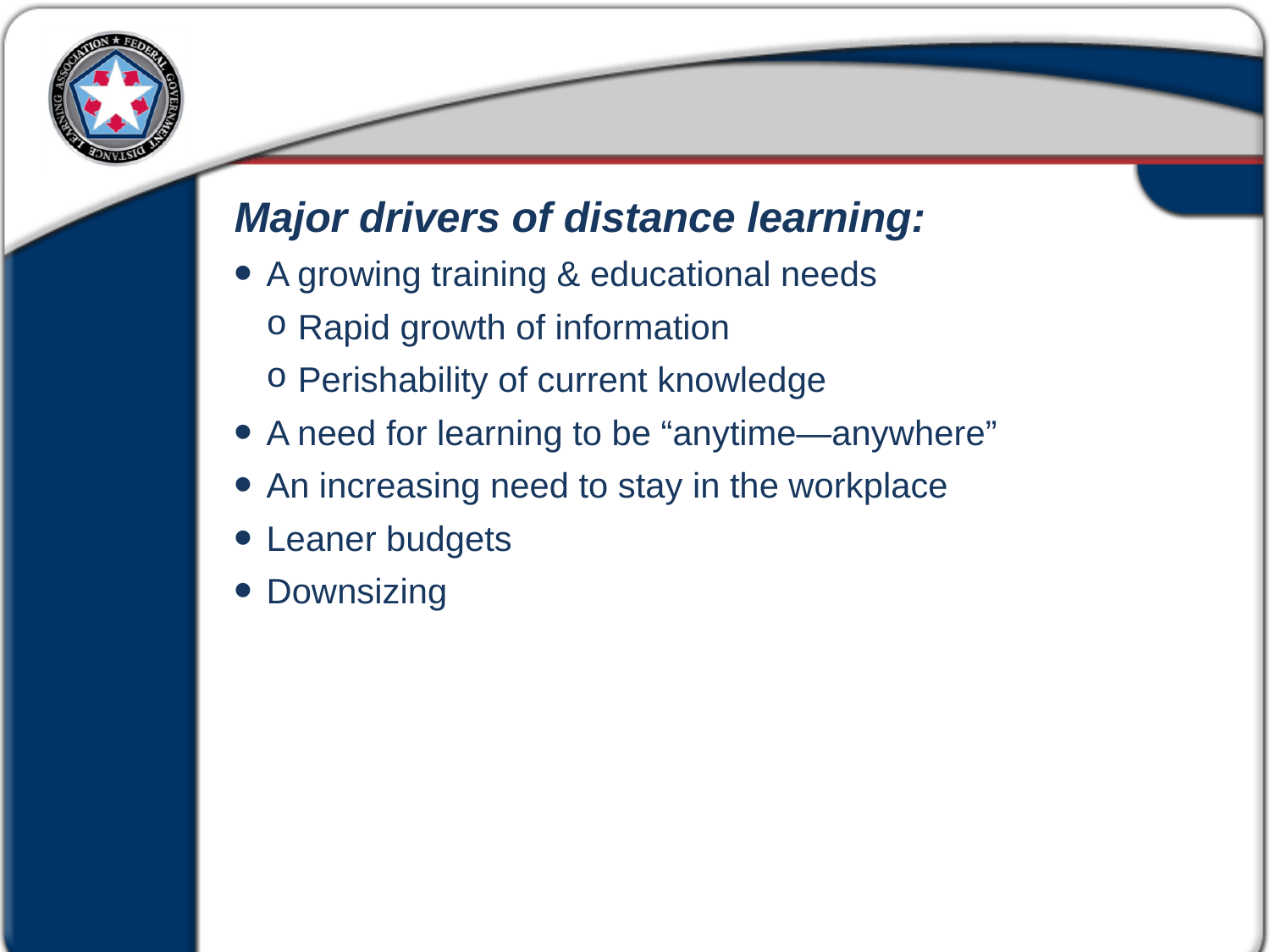

Major drivers of distance learning:
A growing training & educational needs
Rapid growth of information
Perishability of current knowledge
A need for learning to be “anytime—anywhere”
An increasing need to stay in the workplace
Leaner budgets
Downsizing

The Learning Climate 1